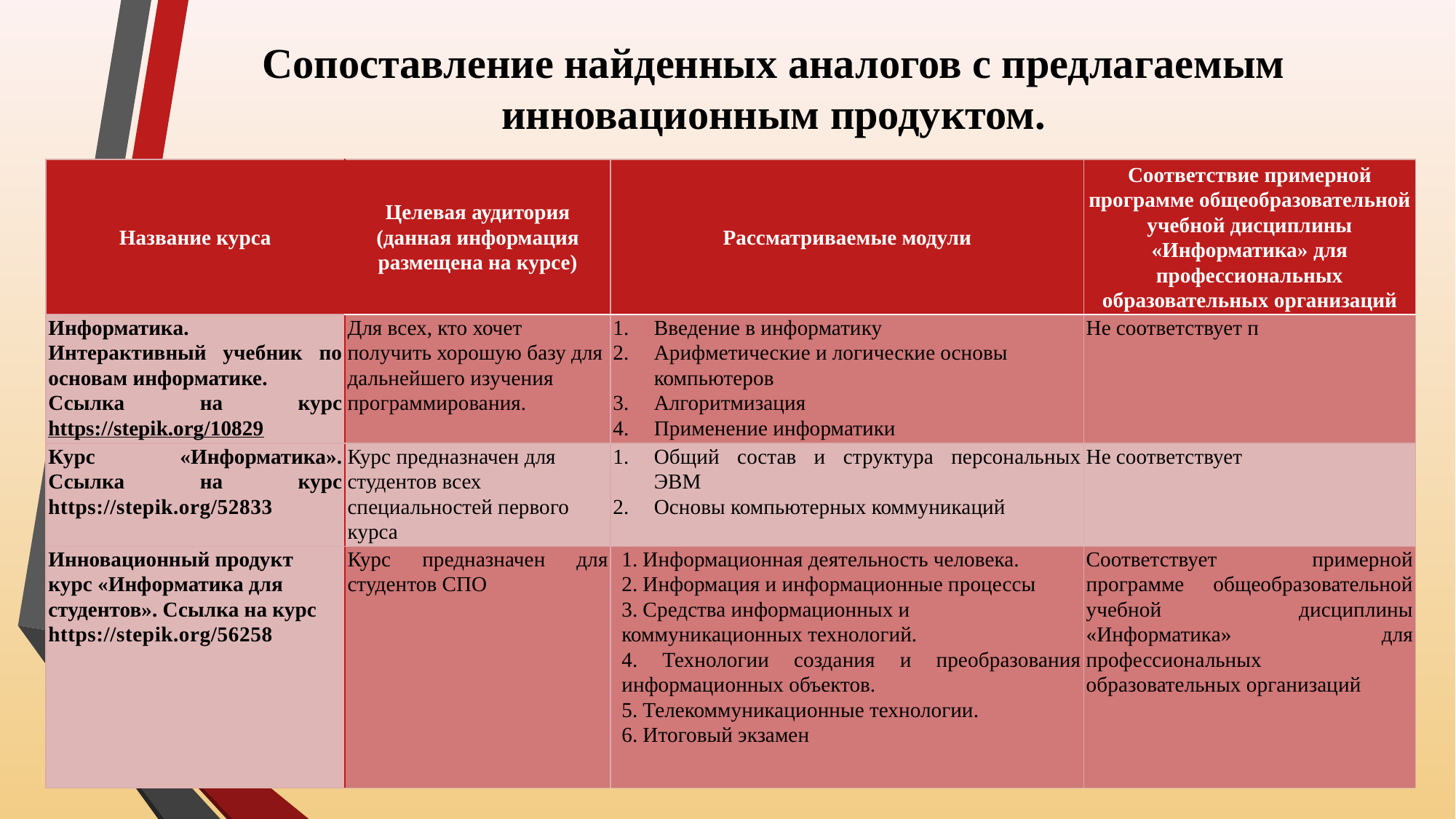

# Сопоставление найденных аналогов с предлагаемым инновационным продуктом.
| Название курса | Целевая аудитория (данная информация размещена на курсе) | Рассматриваемые модули | Соответствие примерной программе общеобразовательной учебной дисциплины «Информатика» для профессиональных образовательных организаций |
| --- | --- | --- | --- |
| Информатика. Интерактивный учебник по основам информатике. Ссылка на курс https://stepik.org/10829 | Для всех, кто хочет получить хорошую базу для дальнейшего изучения программирования. | Введение в информатику Арифметические и логические основы компьютеров Алгоритмизация Применение информатики | Не соответствует п |
| Курс «Информатика». Ссылка на курс https://stepik.org/52833 | Курс предназначен для студентов всех специальностей первого курса | Общий состав и структура персональных ЭВМ Основы компьютерных коммуникаций | Не соответствует |
| Инновационный продукт курс «Информатика для студентов». Ссылка на курс https://stepik.org/56258 | Курс предназначен для студентов СПО | 1. Информационная деятельность человека. 2. Информация и информационные процессы 3. Средства информационных и коммуникационных технологий. 4. Технологии создания и преобразования информационных объектов. 5. Телекоммуникационные технологии. 6. Итоговый экзамен | Соответствует примерной программе общеобразовательной учебной дисциплины «Информатика» для профессиональных образовательных организаций |